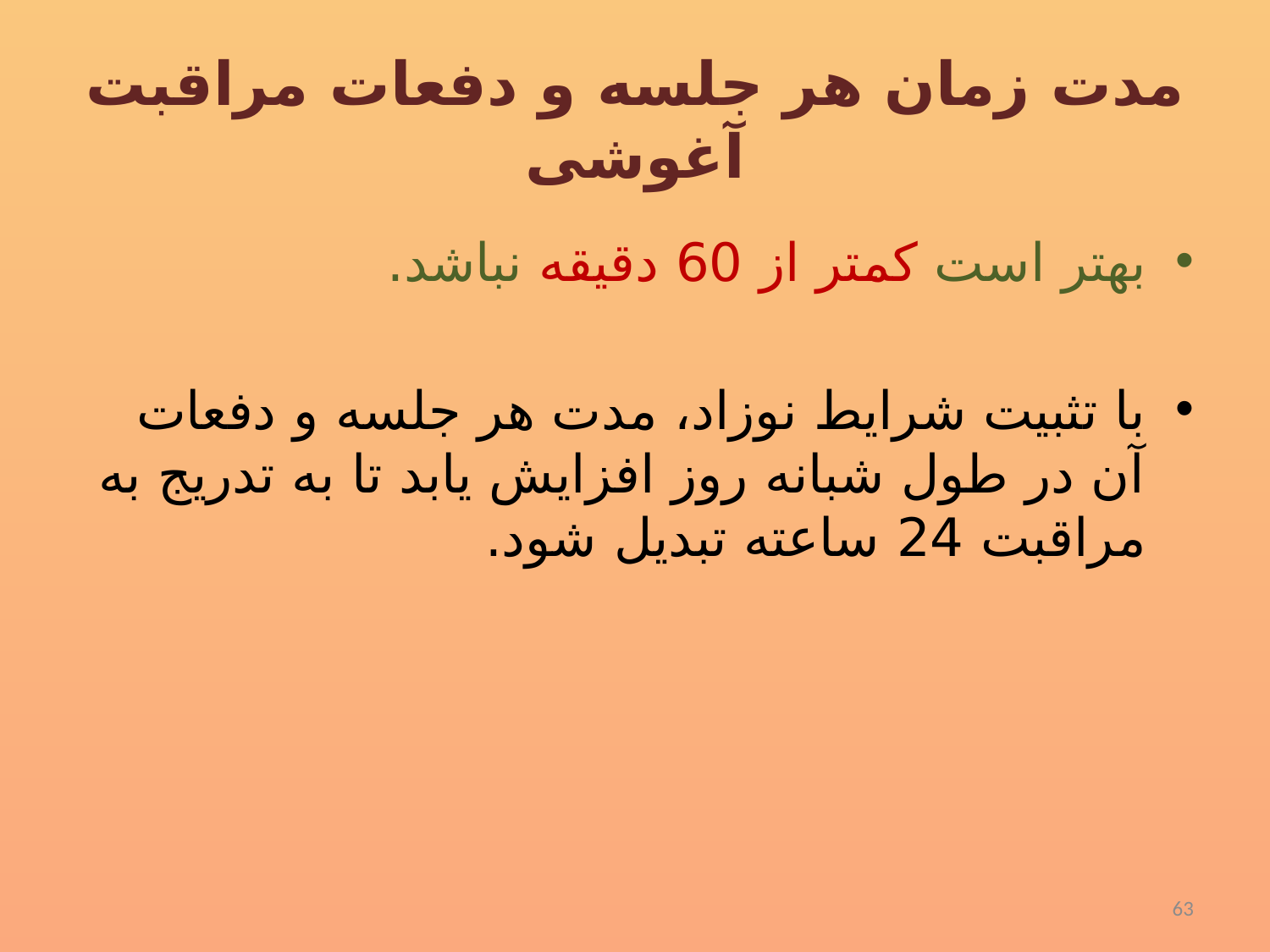

# مدت زمان هر جلسه و دفعات مراقبت آغوشی
بهتر است کمتر از 60 دقیقه نباشد.

با تثبیت شرایط نوزاد، مدت هر جلسه و دفعات آن در طول شبانه روز افزایش یابد تا به تدریج به مراقبت 24 ساعته تبدیل شود.

63